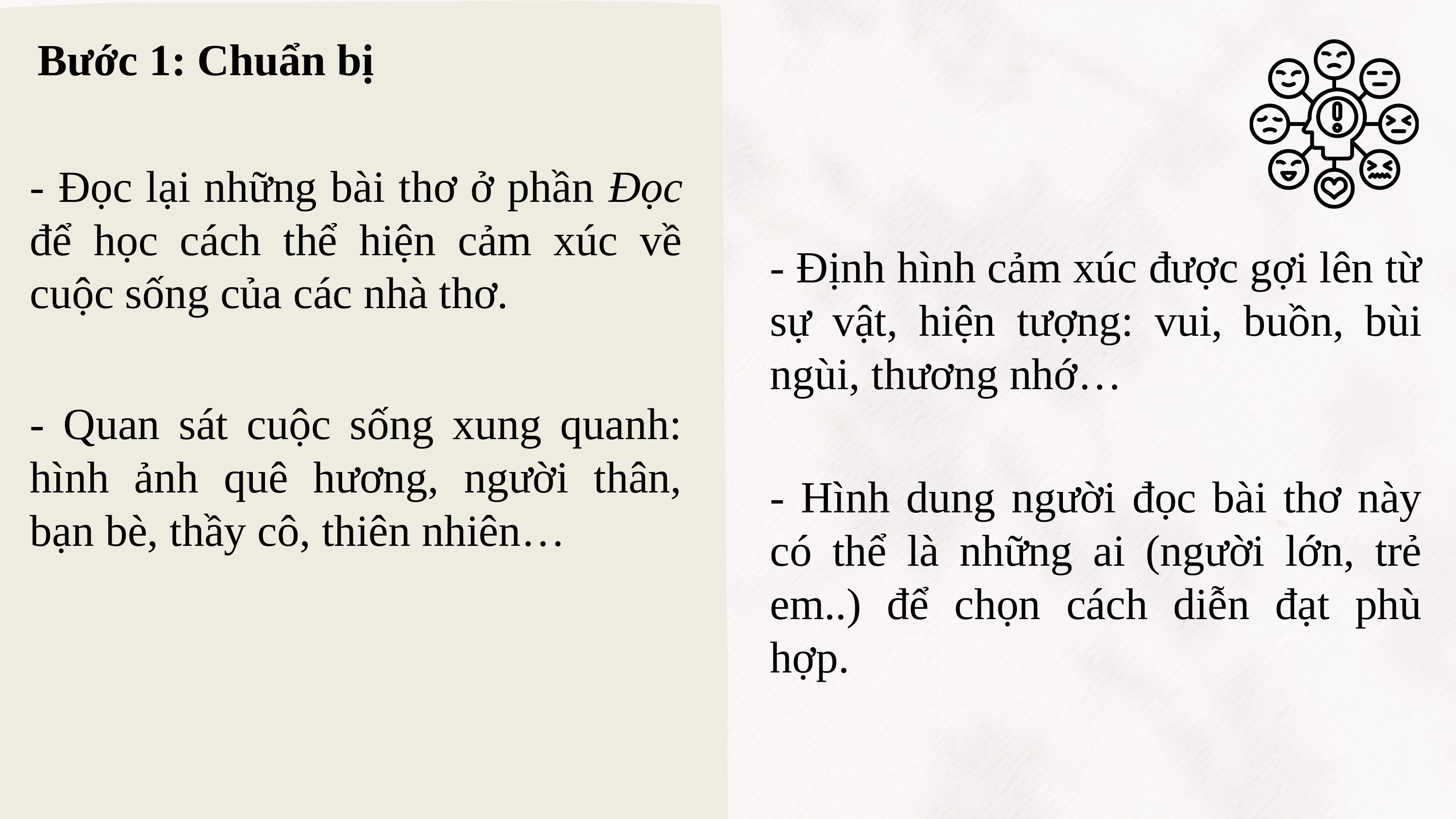

Bước 1: Chuẩn bị

- Đọc lại những bài thơ ở phần Đọc để học cách thể hiện cảm xúc về cuộc sống của các nhà thơ.
- Định hình cảm xúc được gợi lên từ sự vật, hiện tượng: vui, buồn, bùi ngùi, thương nhớ…
- Quan sát cuộc sống xung quanh: hình ảnh quê hương, người thân, bạn bè, thầy cô, thiên nhiên…
- Hình dung người đọc bài thơ này có thể là những ai (người lớn, trẻ em..) để chọn cách diễn đạt phù hợp.